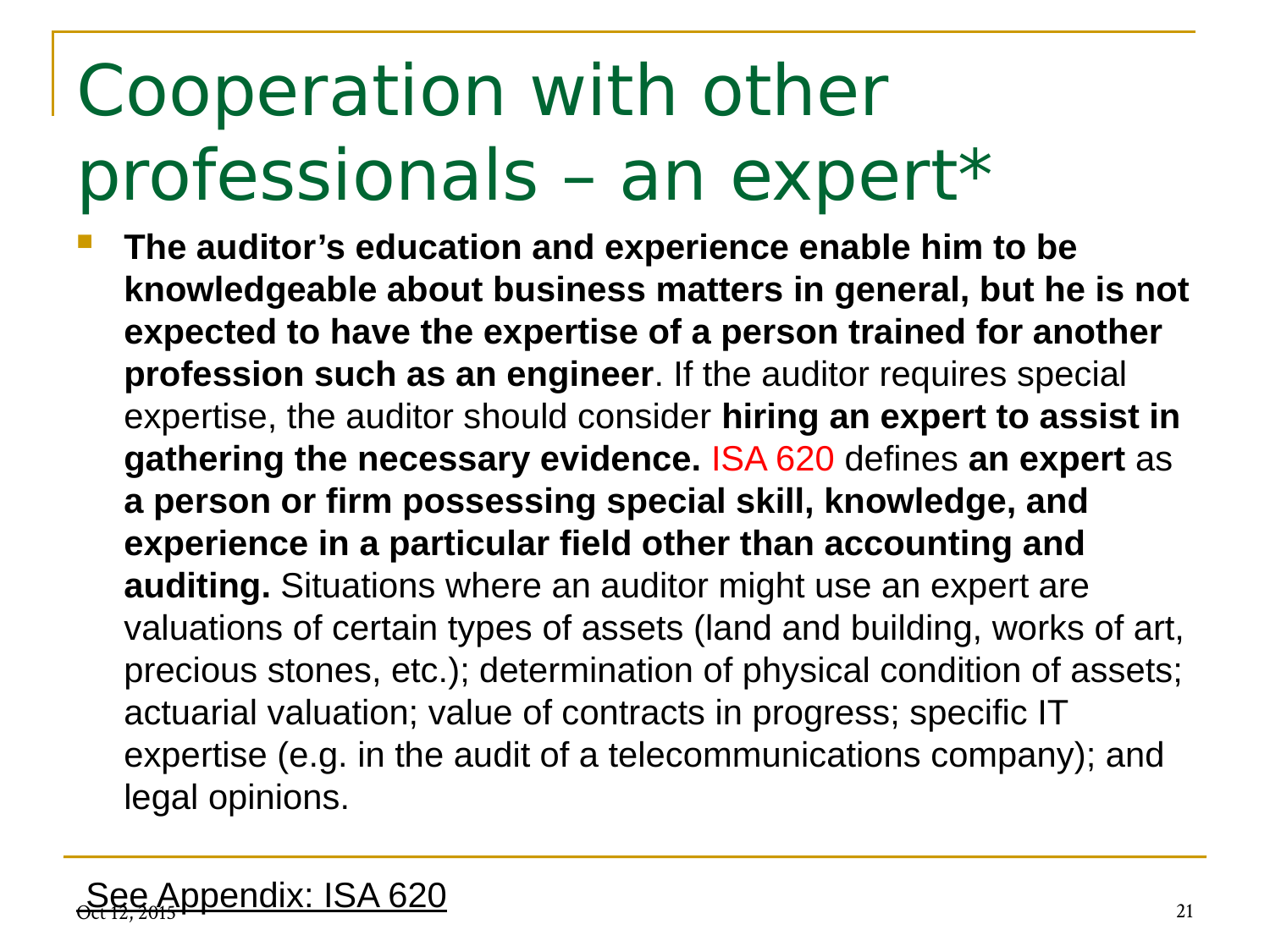

# Cooperation with other professionals – an expert*
The auditor’s education and experience enable him to be knowledgeable about business matters in general, but he is not expected to have the expertise of a person trained for another profession such as an engineer. If the auditor requires special expertise, the auditor should consider hiring an expert to assist in gathering the necessary evidence. ISA 620 defines an expert as a person or firm possessing special skill, knowledge, and experience in a particular field other than accounting and auditing. Situations where an auditor might use an expert are valuations of certain types of assets (land and building, works of art, precious stones, etc.); determination of physical condition of assets; actuarial valuation; value of contracts in progress; specific IT expertise (e.g. in the audit of a telecommunications company); and legal opinions.

 See Appendix: ISA 620

Oct 12, 2015
21